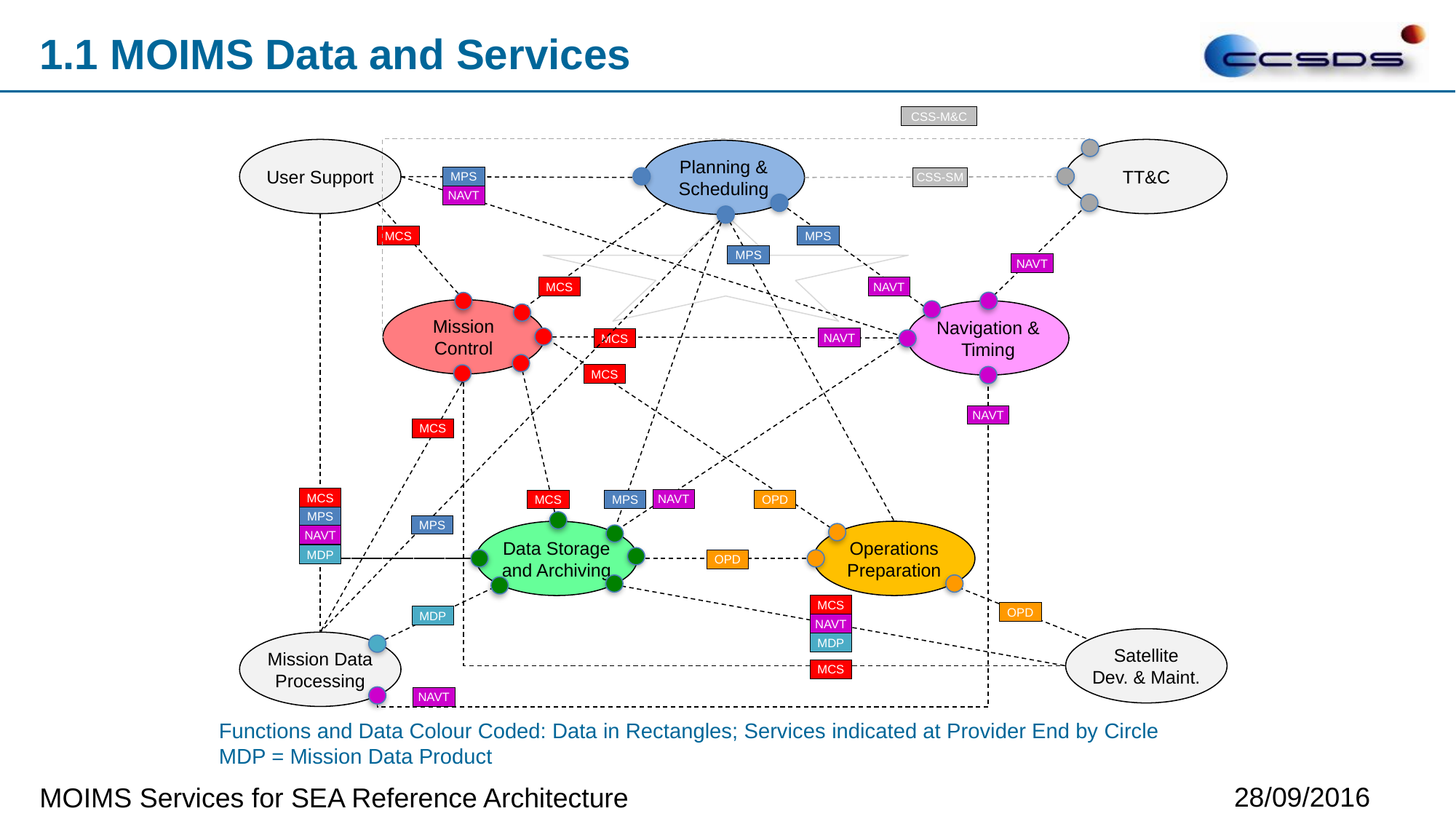

# 1.1 MOIMS Data and Services
CSS-M&C
User Support
TT&C

Planning & Scheduling
MPS

CSS-SM
NAVT

MCS
MPS
MPS
NAVT
MCS
NAVT

Mission
Control
Navigation & Timing

NAVT
MCS

MCS

NAVT
MCS
MCS
NAVT
OPD
MCS
MPS
MPS

MPS
Data Storage and Archiving
Operations
Preparation

NAVT
MDP

OPD

MCS
OPD
MDP
NAVT
Satellite
Dev. & Maint.
Mission Data
Processing
MDP

MCS

NAVT
Functions and Data Colour Coded: Data in Rectangles; Services indicated at Provider End by Circle
MDP = Mission Data Product
28/09/2016
MOIMS Services for SEA Reference Architecture